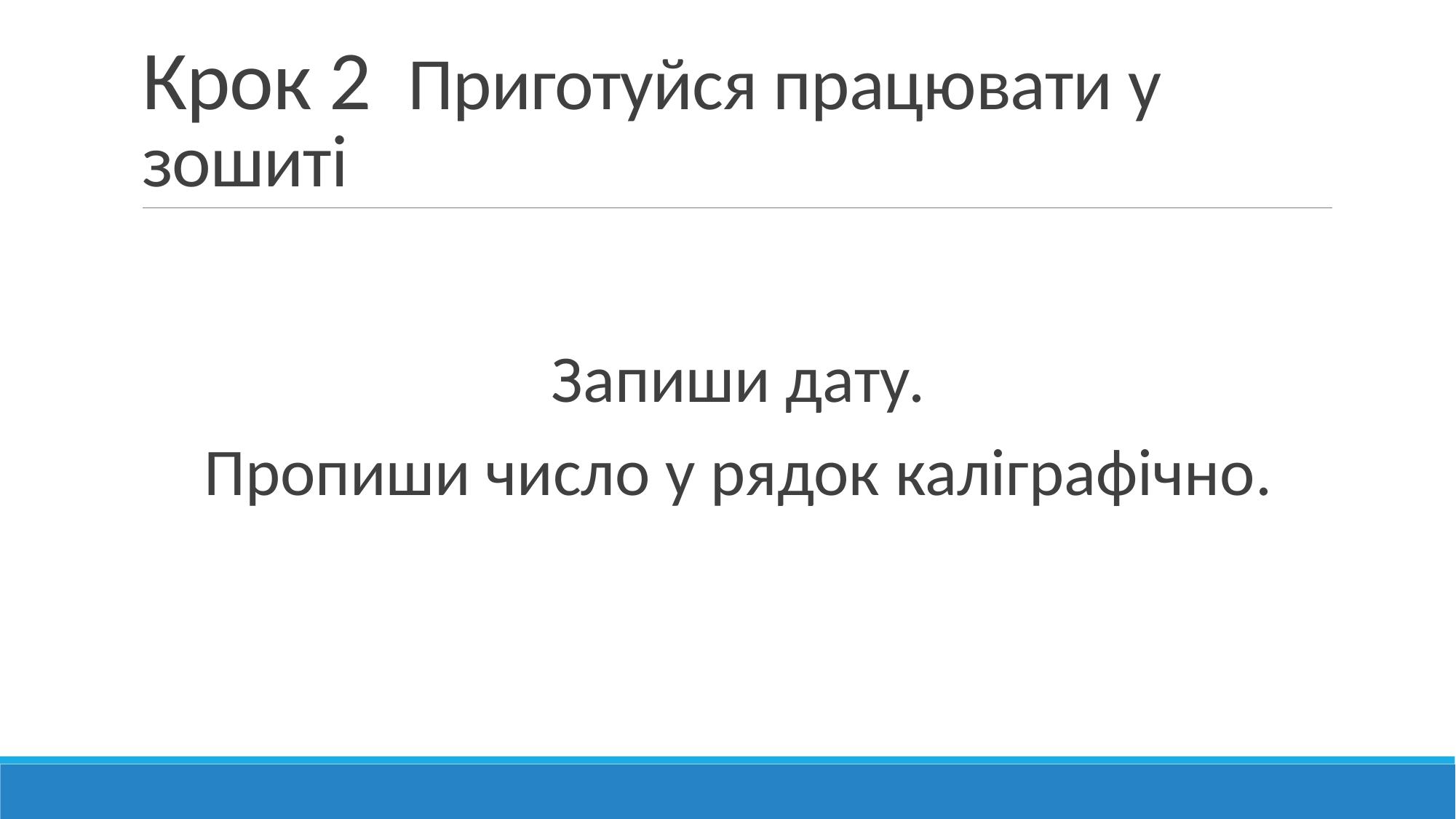

# Крок 2  Приготуйся працювати у зошиті
Запиши дату.
Пропиши число у рядок каліграфічно.